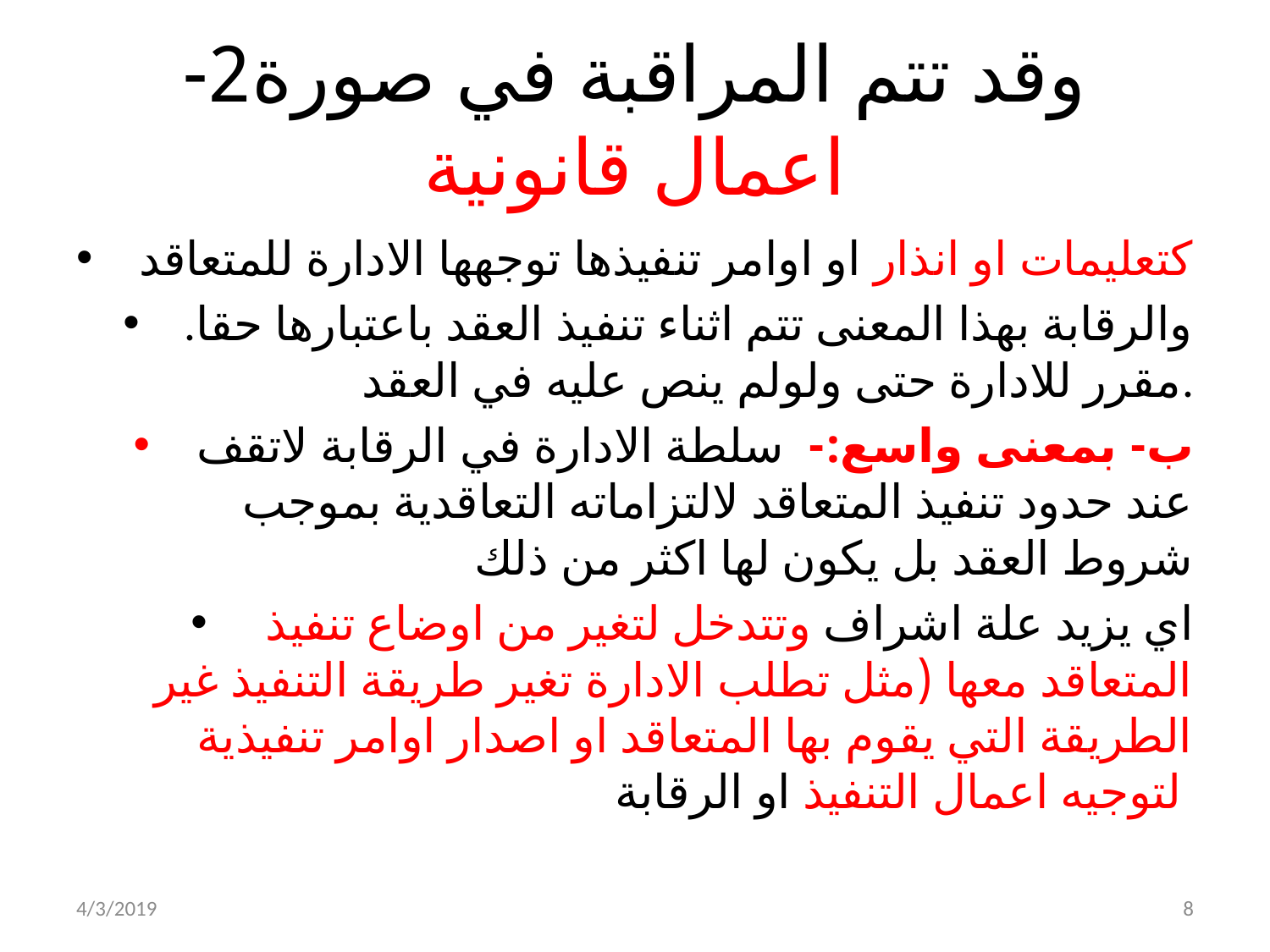

# وقد تتم المراقبة في صورة2- اعمال قانونية
 كتعليمات او انذار او اوامر تنفيذها توجهها الادارة للمتعاقد
.والرقابة بهذا المعنى تتم اثناء تنفيذ العقد باعتبارها حقا مقرر للادارة حتى ولولم ينص عليه في العقد.
ب- بمعنى واسع:-  سلطة الادارة في الرقابة لاتقف عند حدود تنفيذ المتعاقد لالتزاماته التعاقدية بموجب شروط العقد بل يكون لها اكثر من ذلك
اي يزيد علة اشراف وتتدخل لتغير من اوضاع تنفيذ المتعاقد معها (مثل تطلب الادارة تغير طريقة التنفيذ غير الطريقة التي يقوم بها المتعاقد او اصدار اوامر تنفيذية لتوجيه اعمال التنفيذ او الرقابة

4/3/2019
8